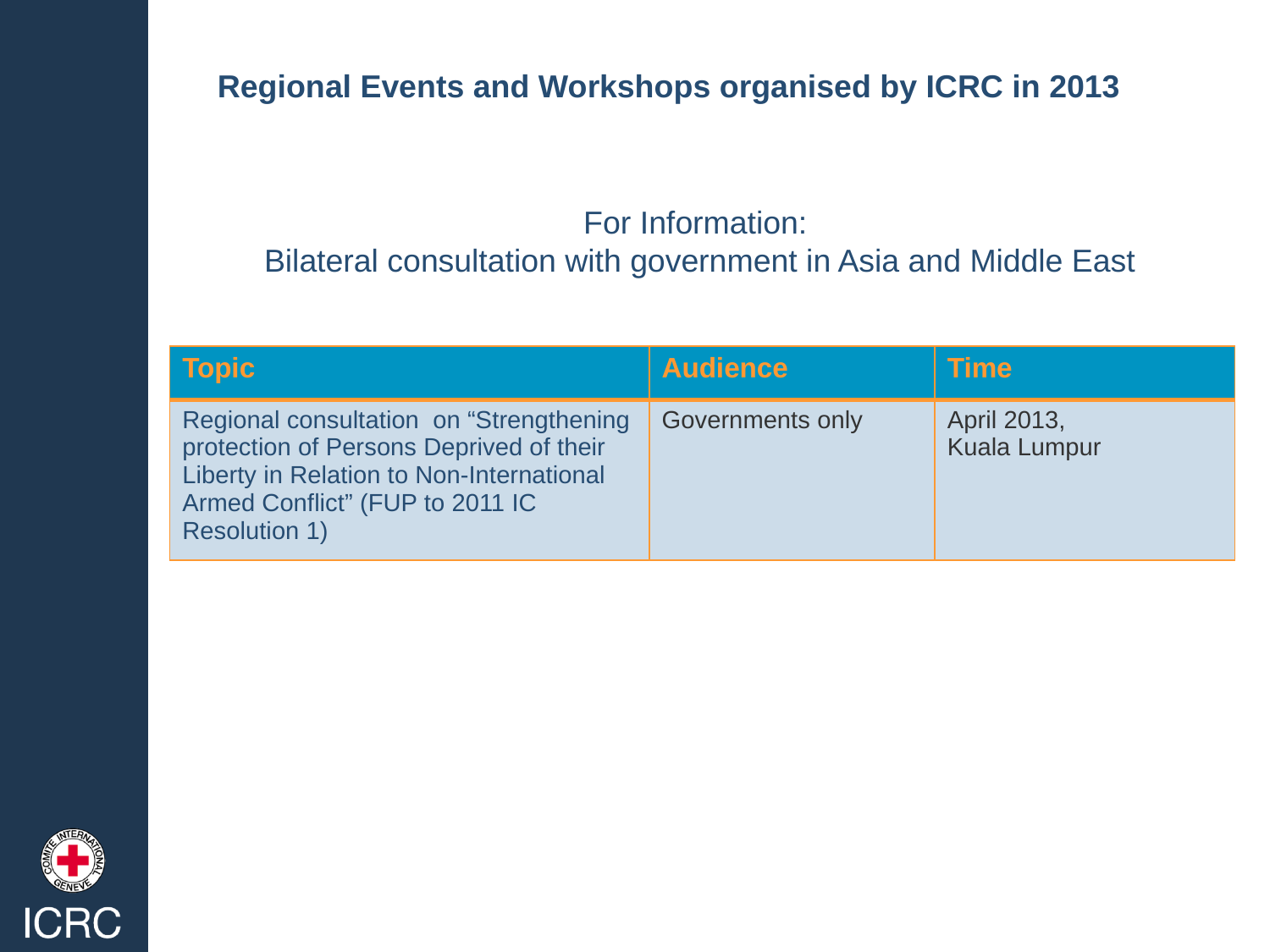

Regional Events and Workshops organised by ICRC in 2013
For Information:
Bilateral consultation with government in Asia and Middle East
| Topic | Audience | Time |
| --- | --- | --- |
| Regional consultation on “Strengthening protection of Persons Deprived of their Liberty in Relation to Non-International Armed Conflict” (FUP to 2011 IC Resolution 1) | Governments only | April 2013, Kuala Lumpur |